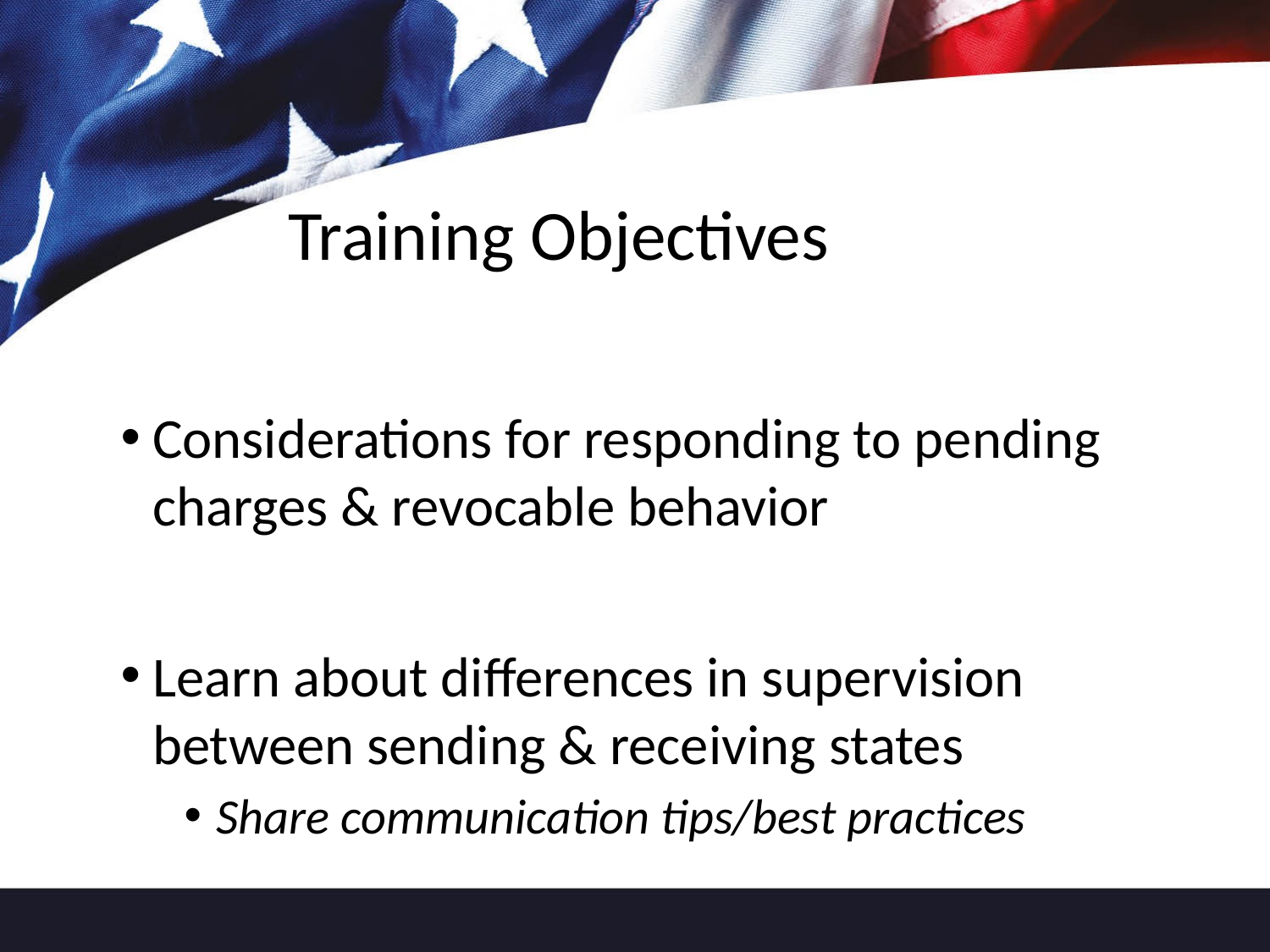

# Training Objectives

Considerations for responding to pending charges & revocable behavior

Learn about differences in supervision between sending & receiving states
Share communication tips/best practices